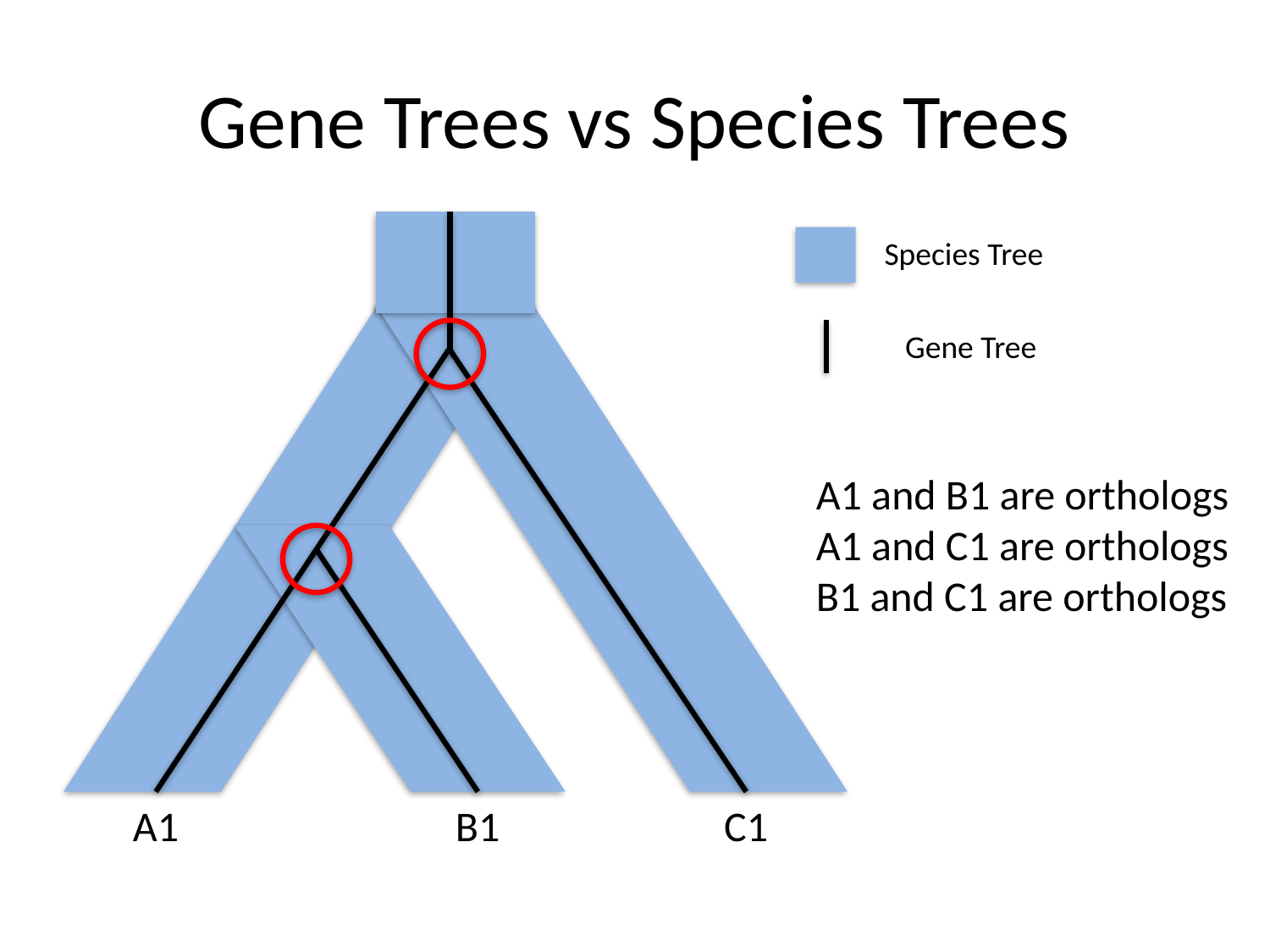

# Gene Trees vs Species Trees

Species Tree

Gene Tree
A1 and B1 are orthologs
A1 and C1 are orthologs
B1 and C1 are orthologs

A1
B1
C1